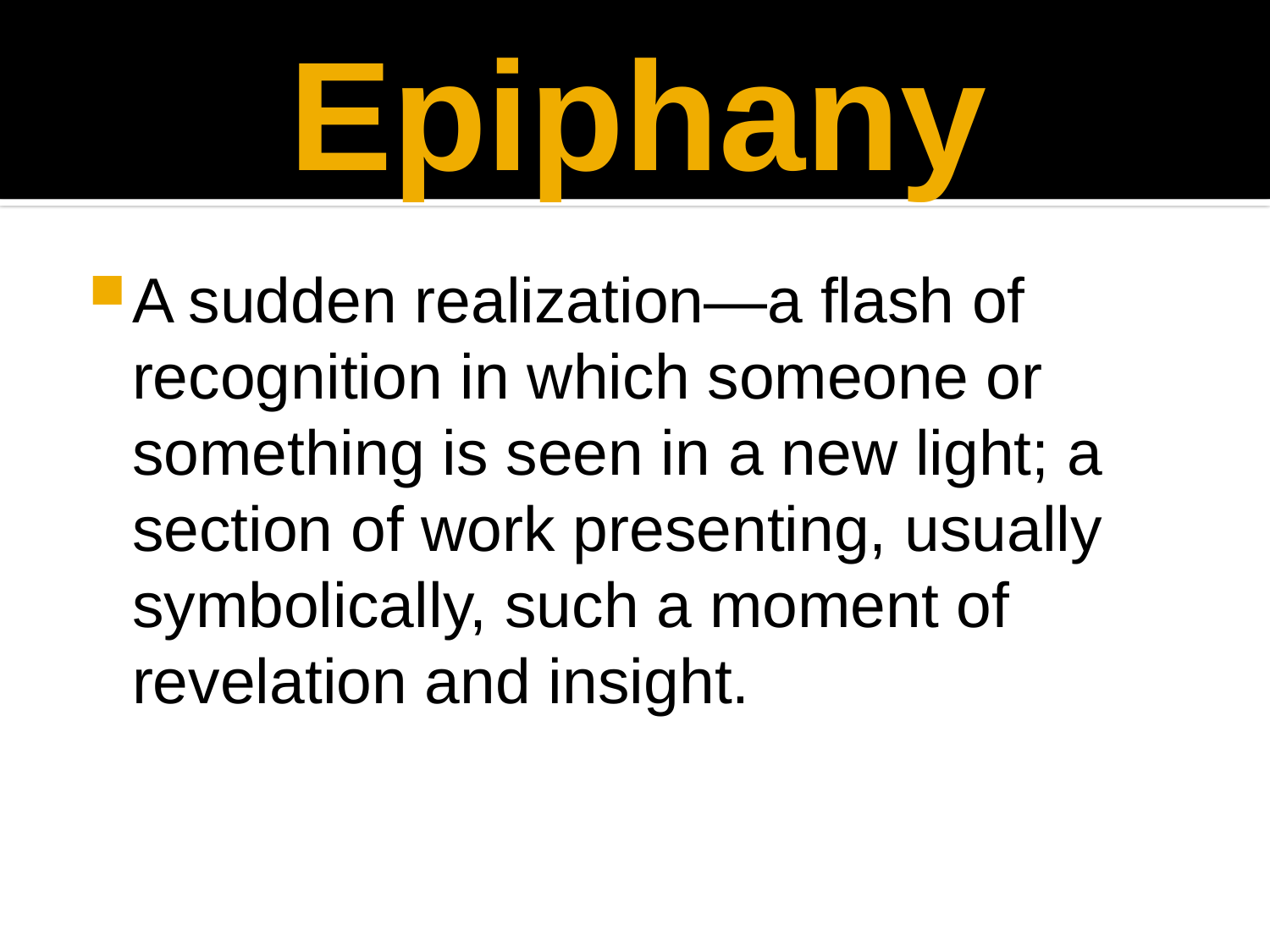

# Epiphany
A sudden realization—a flash of recognition in which someone or something is seen in a new light; a section of work presenting, usually symbolically, such a moment of revelation and insight.